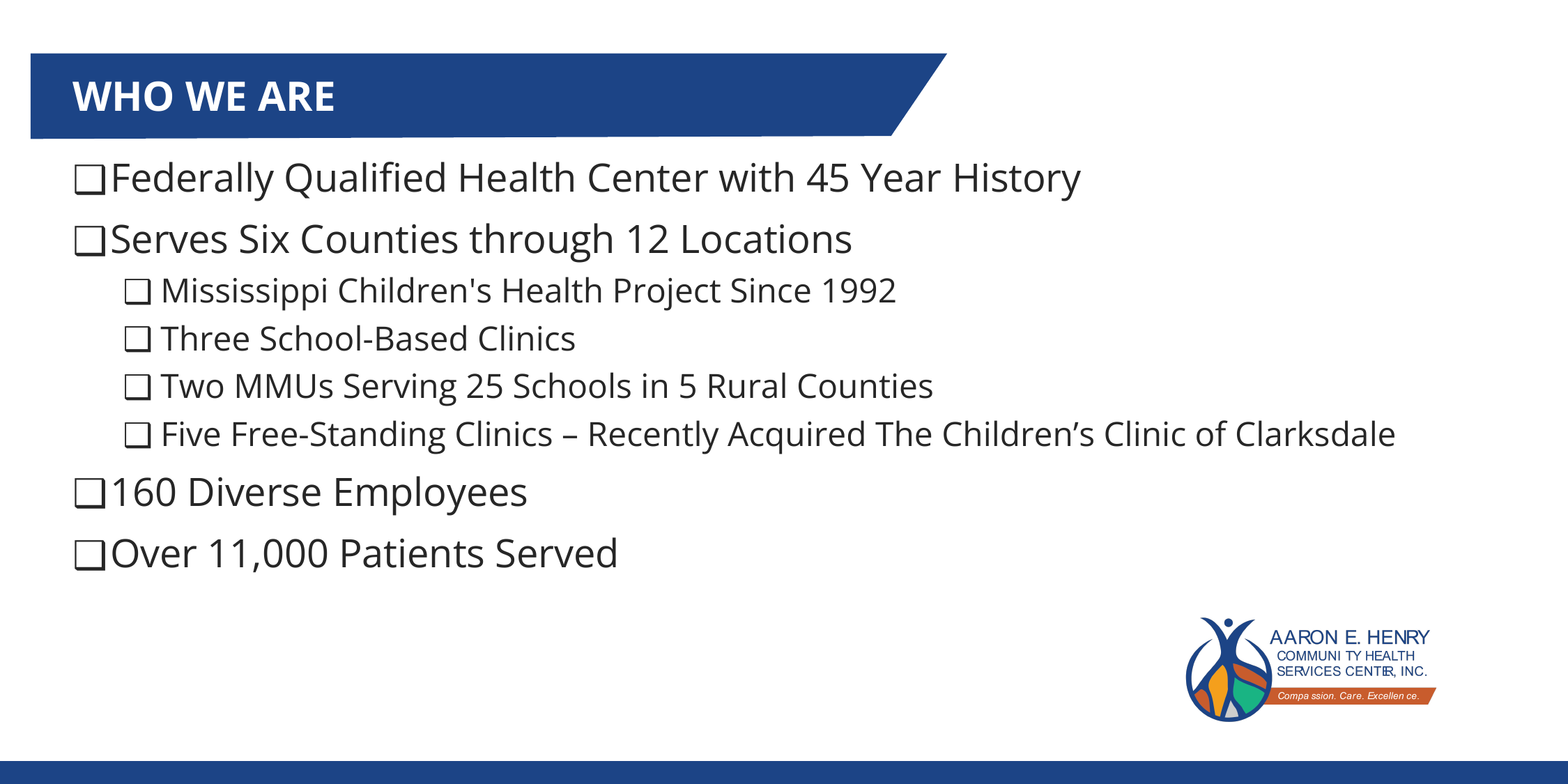

WHO WE ARE
Federally Qualified Health Center with 45 Year History
Serves Six Counties through 12 Locations
Mississippi Children's Health Project Since 1992
Three School-Based Clinics
Two MMUs Serving 25 Schools in 5 Rural Counties
Five Free-Standing Clinics – Recently Acquired The Children’s Clinic of Clarksdale
160 Diverse Employees
Over 11,000 Patients Served